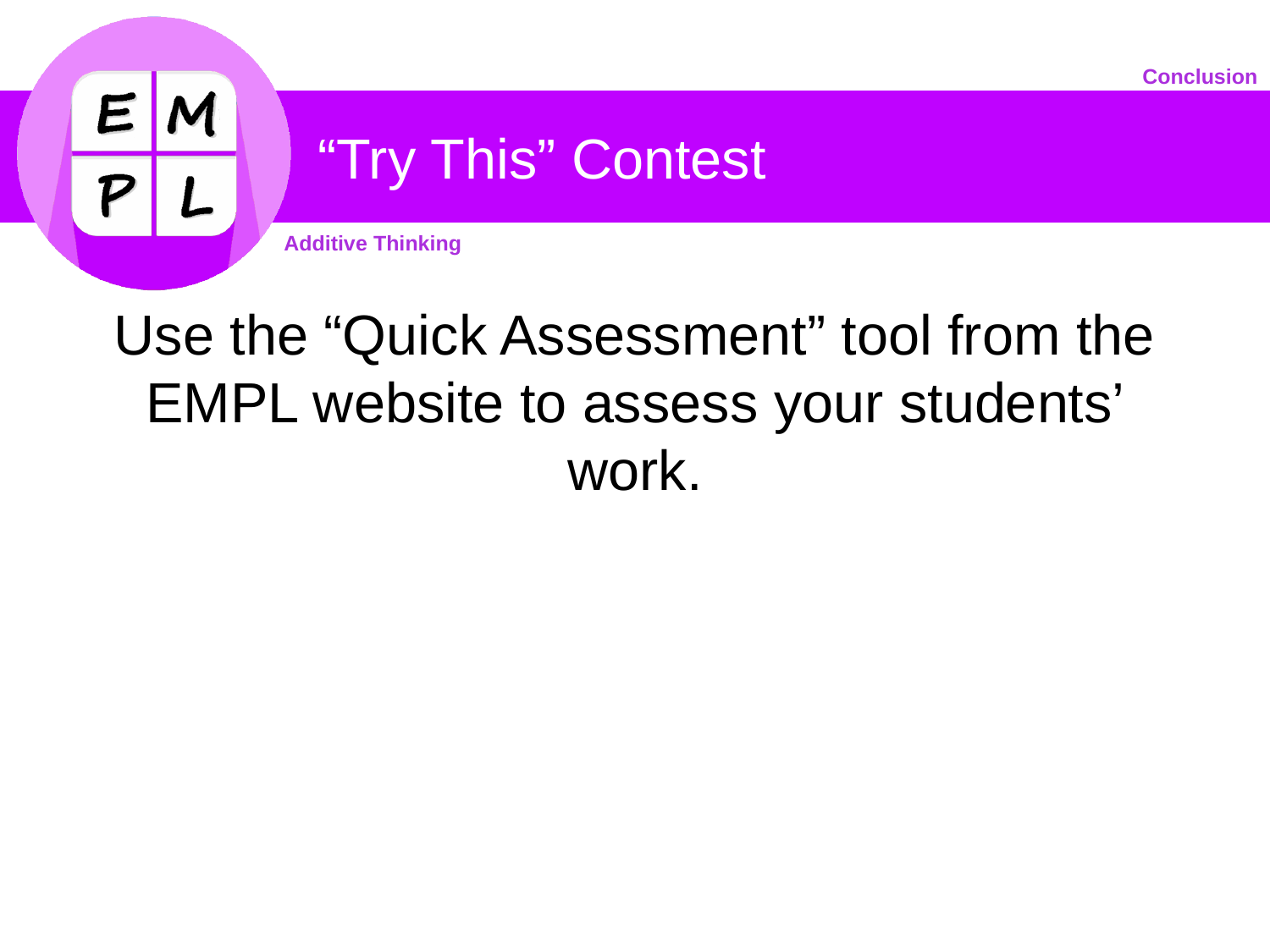

# “Try This” Contest
Use the “Quick Assessment” tool from the EMPL website to assess your students’ work.